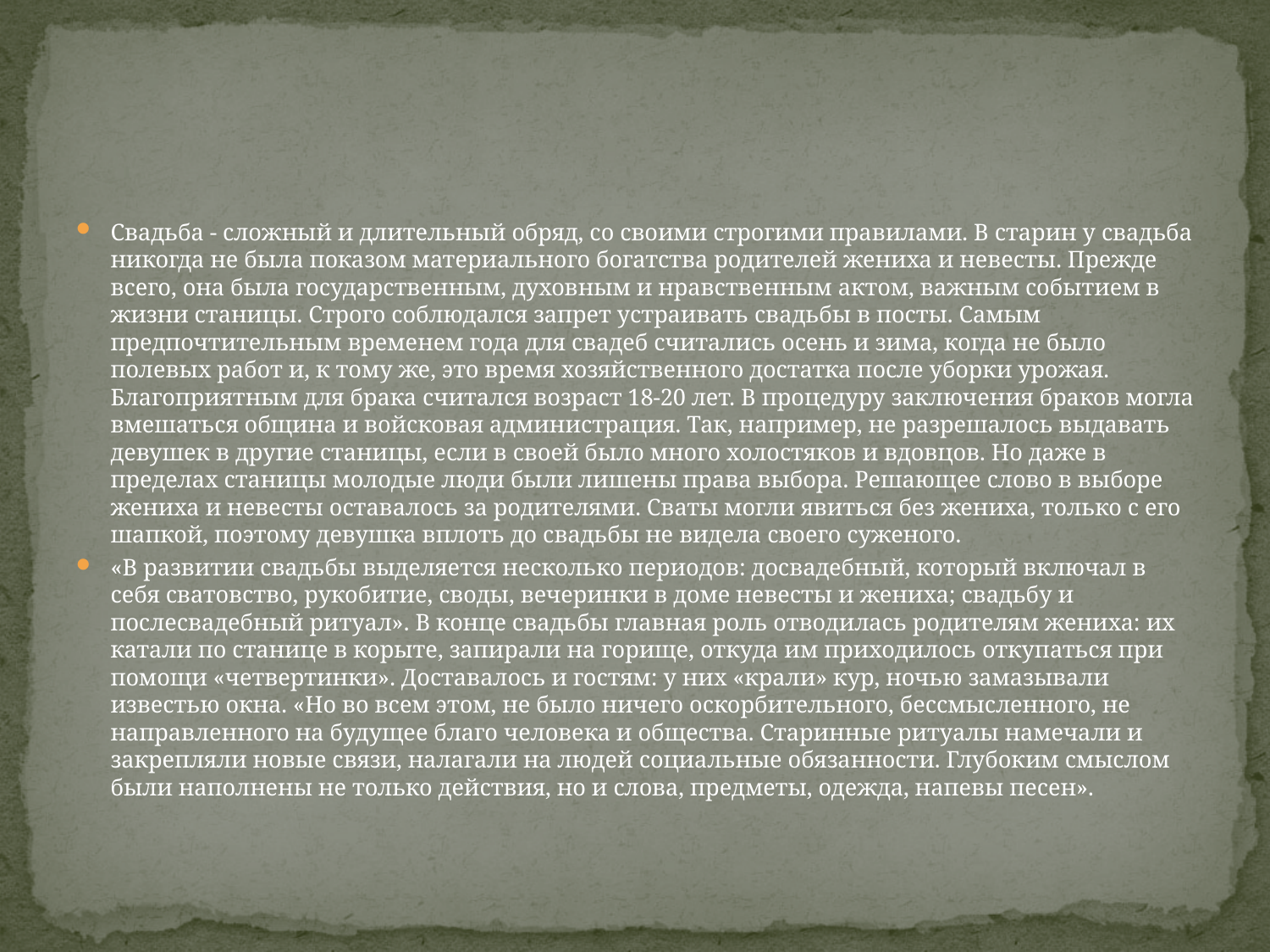

#
Свадьба - сложный и длительный обряд, со своими строгими правилами. В старин у свадьба никогда не была показом материального богатства родителей жениха и невесты. Прежде всего, она была государственным, духовным и нравственным актом, важным событием в жизни станицы. Строго соблюдался запрет устраивать свадьбы в посты. Самым предпочтительным временем года для свадеб считались осень и зима, когда не было полевых работ и, к тому же, это время хозяйственного достатка после уборки урожая. Благоприятным для брака считался возраст 18-20 лет. В процедуру заключения браков могла вмешаться община и войсковая администрация. Так, например, не разрешалось выдавать девушек в другие станицы, если в своей было много холостяков и вдовцов. Но даже в пределах станицы молодые люди были лишены права выбора. Решающее слово в выборе жениха и невесты оставалось за родителями. Сваты могли явиться без жениха, только с его шапкой, поэтому девушка вплоть до свадьбы не видела своего суженого.
«В развитии свадьбы выделяется несколько периодов: досвадебный, который включал в себя сватовство, рукобитие, своды, вечеринки в доме невесты и жениха; свадьбу и послесвадебный ритуал». В конце свадьбы главная роль отводилась родителям жениха: их катали по станице в корыте, запирали на горище, откуда им приходилось откупаться при помощи «четвертинки». Доставалось и гостям: у них «крали» кур, ночью замазывали известью окна. «Но во всем этом, не было ничего оскорбительного, бессмысленного, не направленного на будущее благо человека и общества. Старинные ритуалы намечали и закрепляли новые связи, налагали на людей социальные обязанности. Глубоким смыслом были наполнены не только действия, но и слова, предметы, одежда, напевы песен».